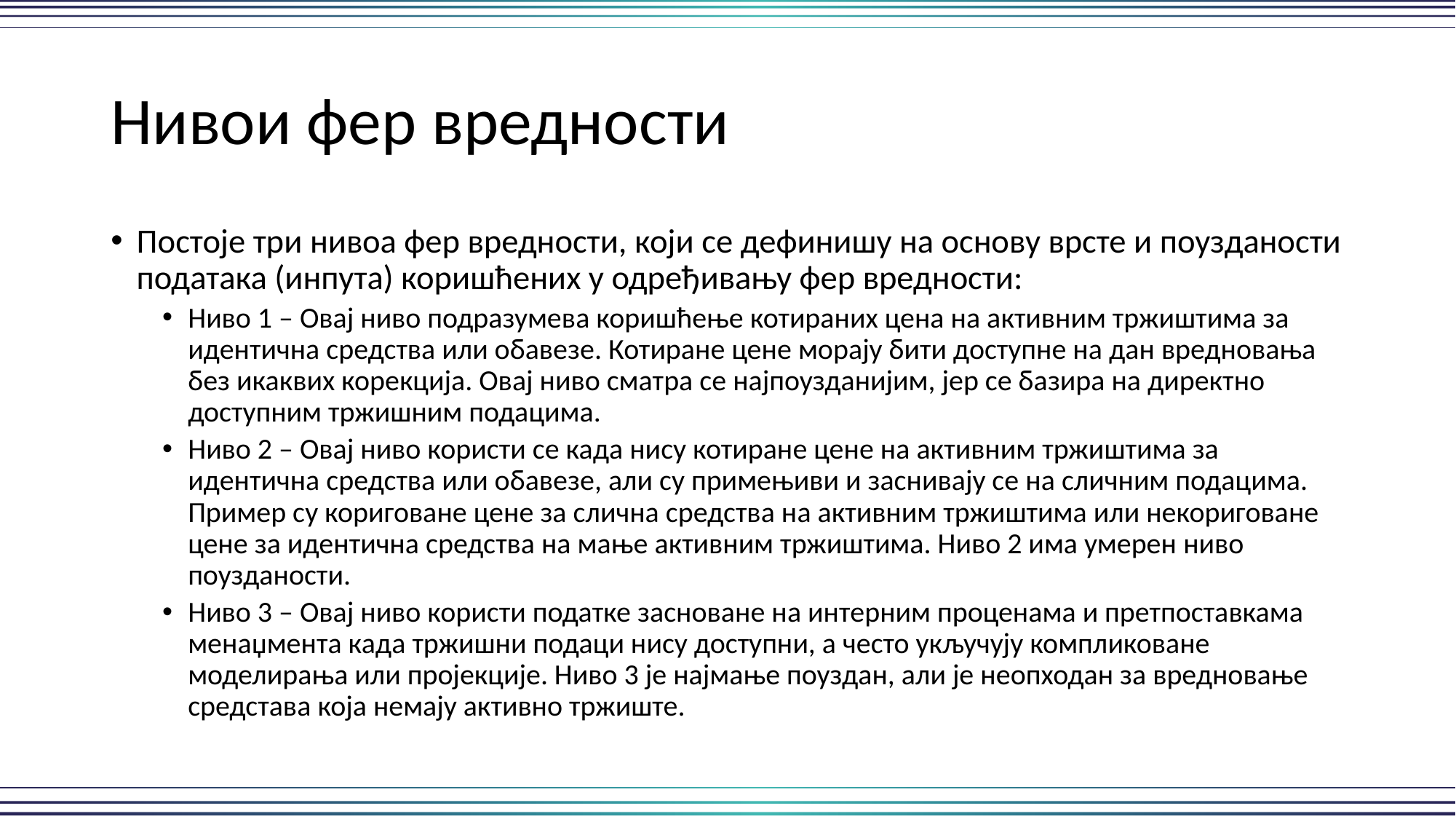

# Нивои фер вредности
Постоје три нивоа фер вредности, који се дефинишу на основу врсте и поузданости података (инпута) коришћених у одређивању фер вредности:
Ниво 1 – Овај ниво подразумева коришћење котираних цена на активним тржиштима за идентична средства или обавезе. Котиране цене морају бити доступне на дан вредновања без икаквих корекција. Овај ниво сматра се најпоузданијим, јер се базира на директно доступним тржишним подацима.
Ниво 2 – Овај ниво користи се када нису котиране цене на активним тржиштима за идентична средства или обавезе, али су примењиви и заснивају се на сличним подацима. Пример су кориговане цене за слична средства на активним тржиштима или некориговане цене за идентична средства на мање активним тржиштима. Ниво 2 има умерен ниво поузданости.
Ниво 3 – Овај ниво користи податке засноване на интерним проценама и претпоставкама менаџмента када тржишни подаци нису доступни, а често укључују компликоване моделирања или пројекције. Ниво 3 је најмање поуздан, али је неопходан за вредновање средстава која немају активно тржиште.